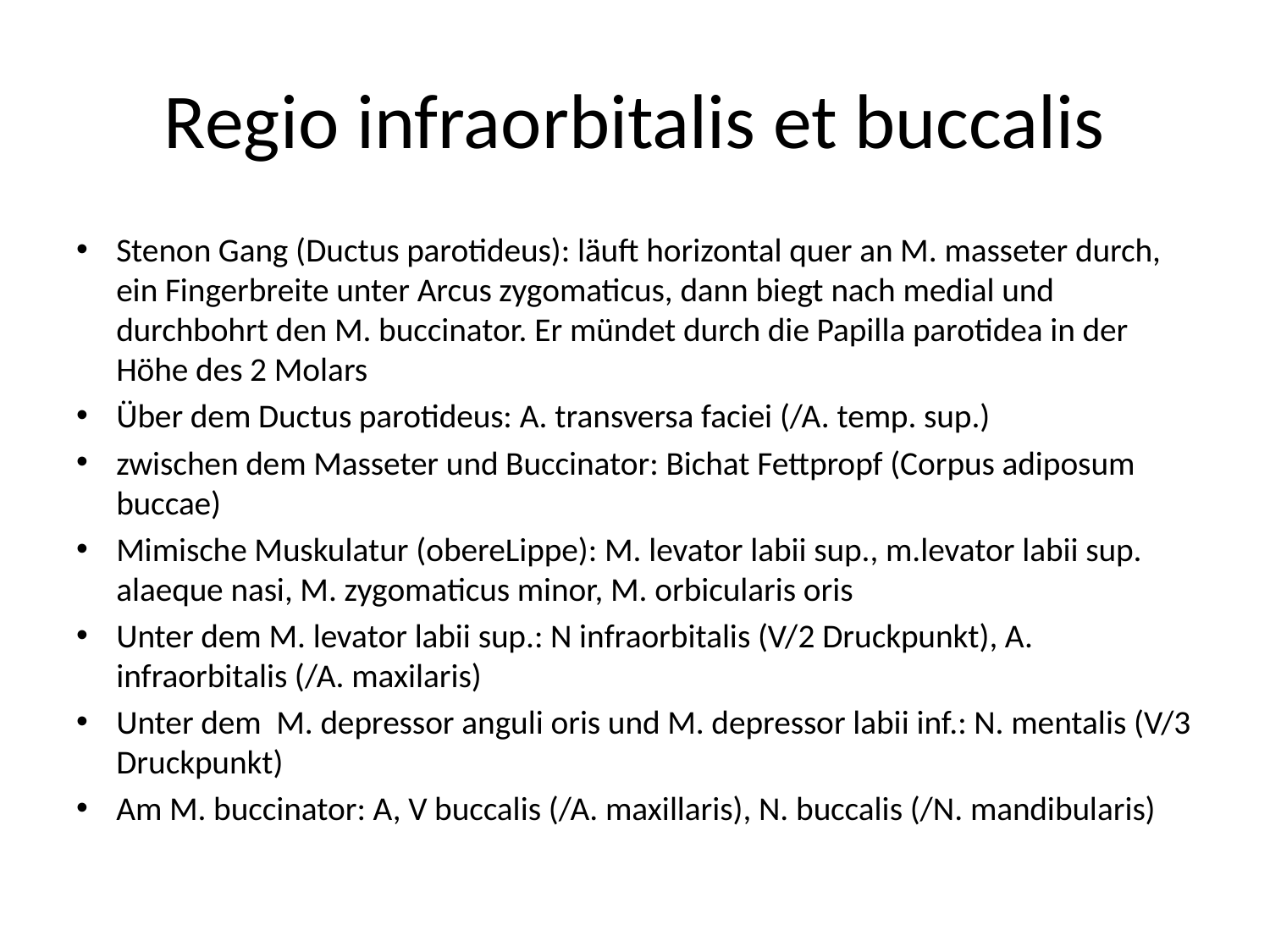

# Regio infraorbitalis et buccalis
Stenon Gang (Ductus parotideus): läuft horizontal quer an M. masseter durch, ein Fingerbreite unter Arcus zygomaticus, dann biegt nach medial und durchbohrt den M. buccinator. Er mündet durch die Papilla parotidea in der Höhe des 2 Molars
Über dem Ductus parotideus: A. transversa faciei (/A. temp. sup.)
zwischen dem Masseter und Buccinator: Bichat Fettpropf (Corpus adiposum buccae)
Mimische Muskulatur (obereLippe): M. levator labii sup., m.levator labii sup. alaeque nasi, M. zygomaticus minor, M. orbicularis oris
Unter dem M. levator labii sup.: N infraorbitalis (V/2 Druckpunkt), A. infraorbitalis (/A. maxilaris)
Unter dem  M. depressor anguli oris und M. depressor labii inf.: N. mentalis (V/3 Druckpunkt)
Am M. buccinator: A, V buccalis (/A. maxillaris), N. buccalis (/N. mandibularis)